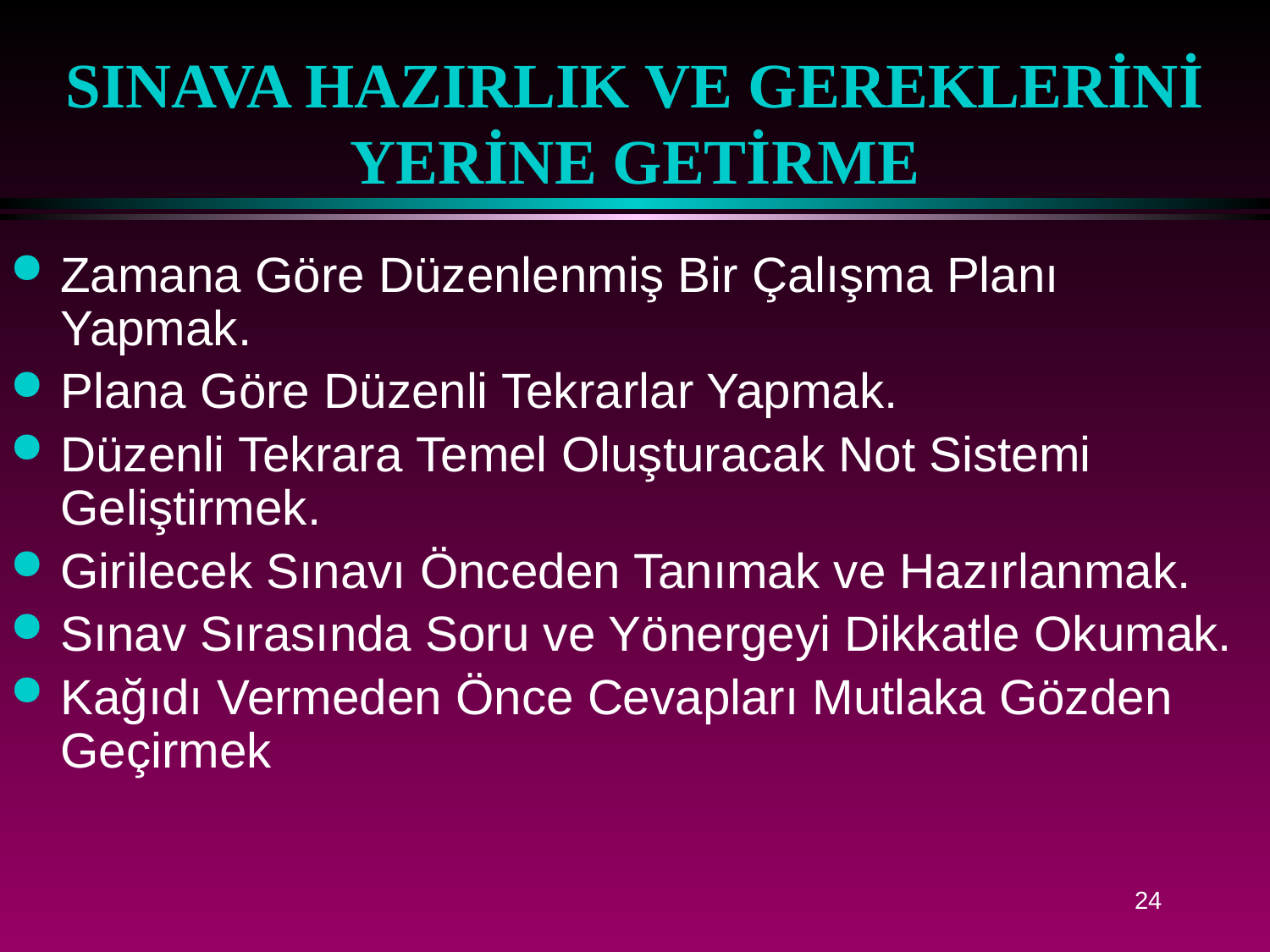

# SINAVA HAZIRLIK VE GEREKLERİNİ YERİNE GETİRME
Zamana Göre Düzenlenmiş Bir Çalışma Planı Yapmak.
Plana Göre Düzenli Tekrarlar Yapmak.
Düzenli Tekrara Temel Oluşturacak Not Sistemi Geliştirmek.
Girilecek Sınavı Önceden Tanımak ve Hazırlanmak.
Sınav Sırasında Soru ve Yönergeyi Dikkatle Okumak.
Kağıdı Vermeden Önce Cevapları Mutlaka Gözden Geçirmek
24